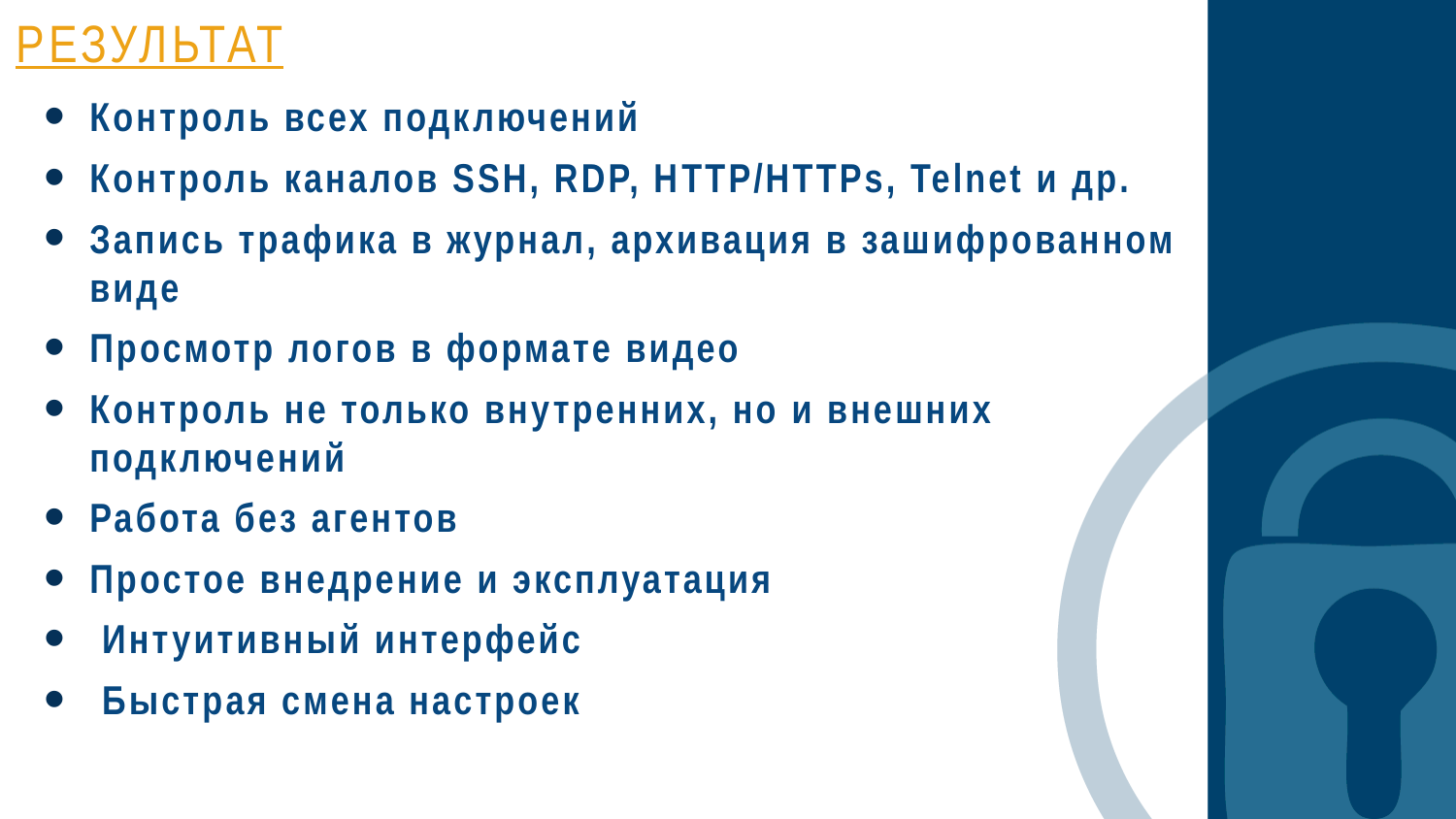

РЕЗУЛЬТАТ
# Результат
Контроль всех подключений
Контроль каналов SSH, RDP, HTTP/HTTPs, Telnet и др.
Запись трафика в журнал, архивация в зашифрованном виде
Просмотр логов в формате видео
Контроль не только внутренних, но и внешних подключений
Работа без агентов
Простое внедрение и эксплуатация
 Интуитивный интерфейс
 Быстрая смена настроек